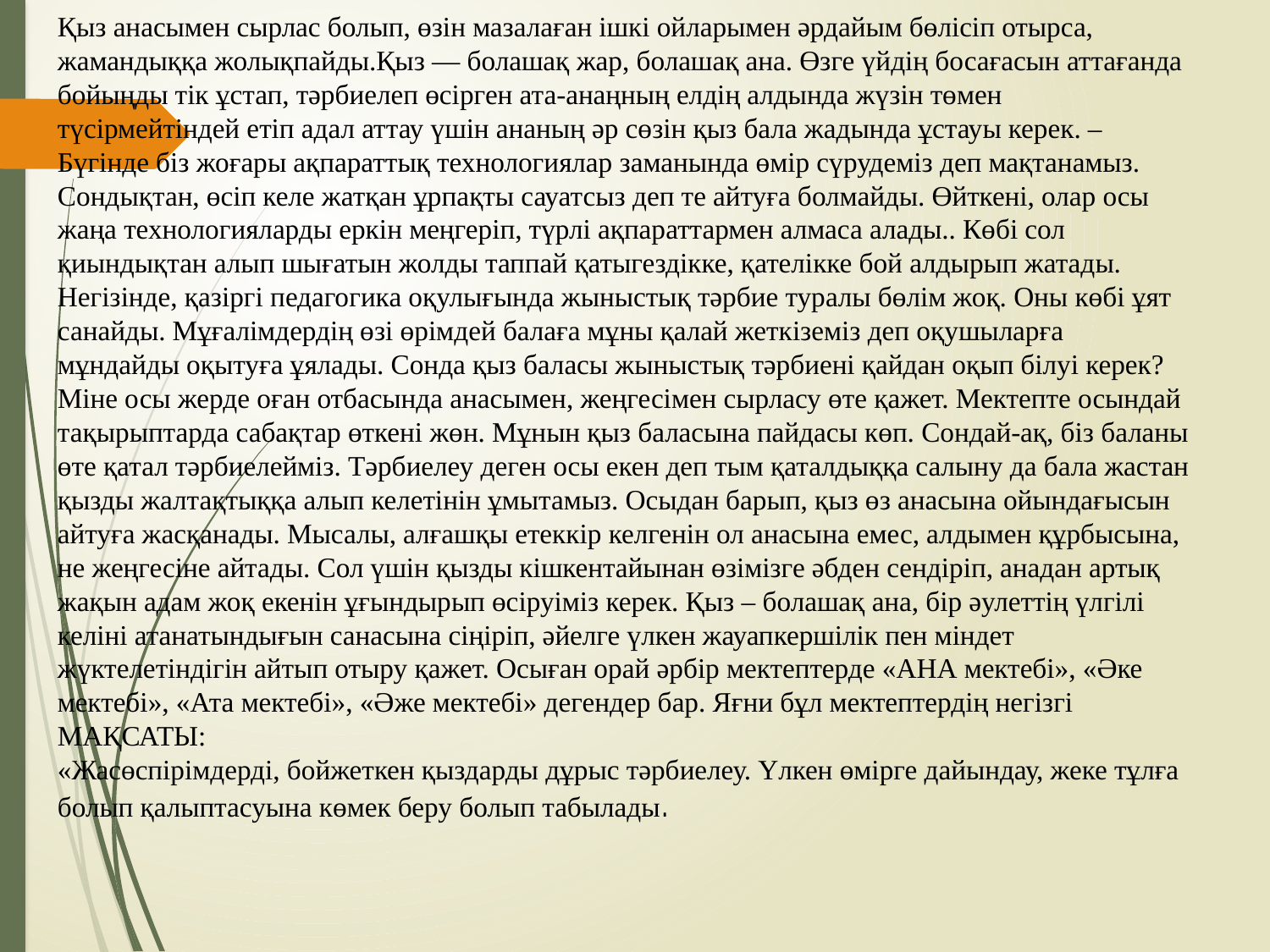

Қыз анасымен сырлас болып, өзін мазалаған ішкі ойларымен әрдайым бөлісіп отырса, жамандыққа жолықпайды.Қыз — болашақ жар, болашақ ана. Өзге үйдің босағасын аттағанда бойыңды тік ұстап, тәрбиелеп өсірген ата-анаңның елдің алдында жүзін төмен түсірмейтіндей етіп адал аттау үшін ананың әр сөзін қыз бала жадында ұстауы керек. – Бүгінде біз жоғары ақпараттық технологиялар заманында өмір сүрудеміз деп мақтанамыз. Сондықтан, өсіп келе жатқан ұрпақты сауатсыз деп те айтуға болмайды. Өйткені, олар осы жаңа технологияларды еркін меңгеріп, түрлі ақпараттармен алмаса алады.. Көбі сол қиындықтан алып шығатын жолды таппай қатыгездікке, қателікке бой алдырып жатады. Негізінде, қазіргі педагогика оқулығында жыныстық тәрбие туралы бөлім жоқ. Оны көбі ұят санайды. Мұғалімдердің өзі өрімдей балаға мұны қалай жеткіземіз деп оқушыларға
мұндайды оқытуға ұялады. Сонда қыз баласы жыныстық тәрбиені қайдан оқып білуі керек? Міне осы жерде оған отбасында анасымен, жеңгесімен сырласу өте қажет. Мектепте осындай тақырыптарда сабақтар өткені жөн. Мұнын қыз баласына пайдасы көп. Сондай-ақ, біз баланы өте қатал тәрбиелейміз. Тәрбиелеу деген осы екен деп тым қаталдыққа салыну да бала жастан қызды жалтақтыққа алып келетінін ұмытамыз. Осыдан барып, қыз өз анасына ойындағысын айтуға жасқанады. Мысалы, алғашқы етеккір келгенін ол анасына емес, алдымен құрбысына, не жеңгесіне айтады. Сол үшін қызды кішкентайынан өзімізге әбден сендіріп, анадан артық жақын адам жоқ екенін ұғындырып өсіруіміз керек. Қыз – болашақ ана, бір әулеттің үлгілі келіні атанатындығын санасына сіңіріп, әйелге үлкен жауапкершілік пен міндет жүктелетіндігін айтып отыру қажет. Осыған орай әрбір мектептерде «АНА мектебі», «Әке мектебі», «Ата мектебі», «Әже мектебі» дегендер бар. Яғни бұл мектептердің негізгі МАҚСАТЫ:
«Жасөспірімдерді, бойжеткен қыздарды дұрыс тәрбиелеу. Үлкен өмірге дайындау, жеке тұлға болып қалыптасуына көмек беру болып табылады.